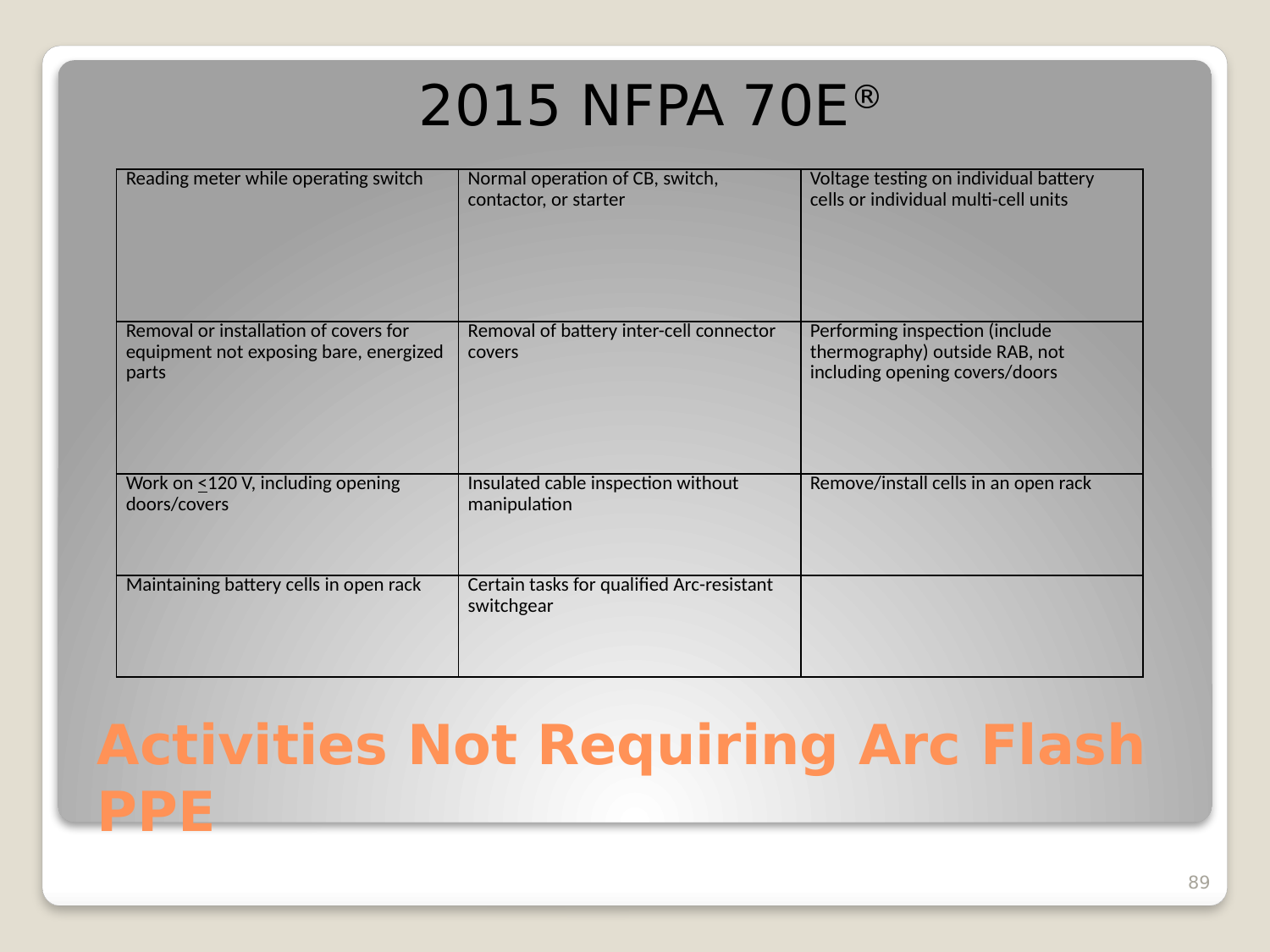

2015 NFPA 70E®
| Reading meter while operating switch | Normal operation of CB, switch, contactor, or starter | Voltage testing on individual battery cells or individual multi-cell units |
| --- | --- | --- |
| Removal or installation of covers for equipment not exposing bare, energized parts | Removal of battery inter-cell connector covers | Performing inspection (include thermography) outside RAB, not including opening covers/doors |
| Work on <120 V, including opening doors/covers | Insulated cable inspection without manipulation | Remove/install cells in an open rack |
| Maintaining battery cells in open rack | Certain tasks for qualified Arc-resistant switchgear |  |
# Activities Not Requiring Arc Flash PPE
89